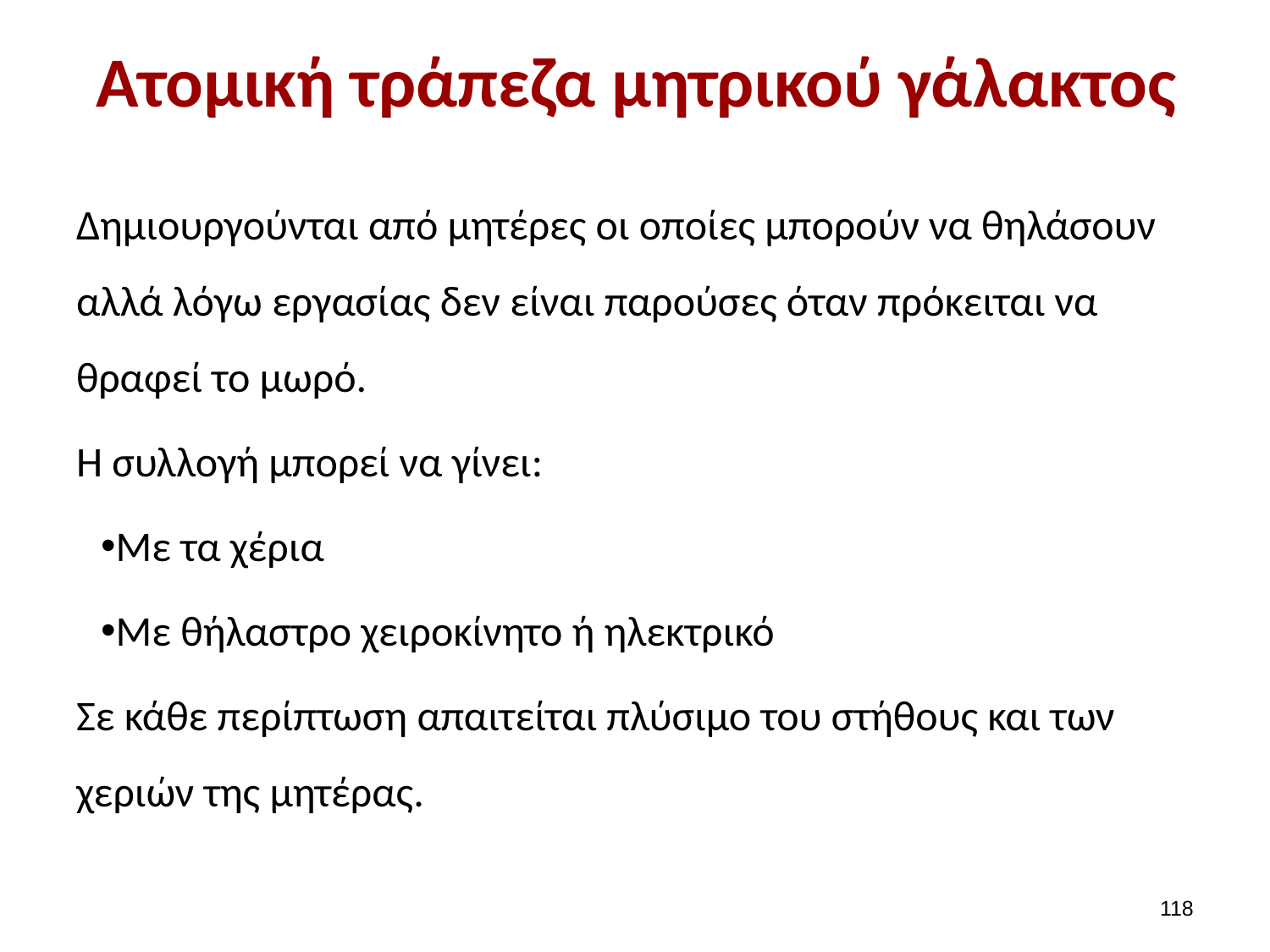

# Ατομική τράπεζα μητρικού γάλακτος
Δημιουργούνται από μητέρες οι οποίες μπορούν να θηλάσουν αλλά λόγω εργασίας δεν είναι παρούσες όταν πρόκειται να θραφεί το μωρό.
Η συλλογή μπορεί να γίνει:
Mε τα χέρια
Με θήλαστρο χειροκίνητο ή ηλεκτρικό
Σε κάθε περίπτωση απαιτείται πλύσιμο του στήθους και των χεριών της μητέρας.

118